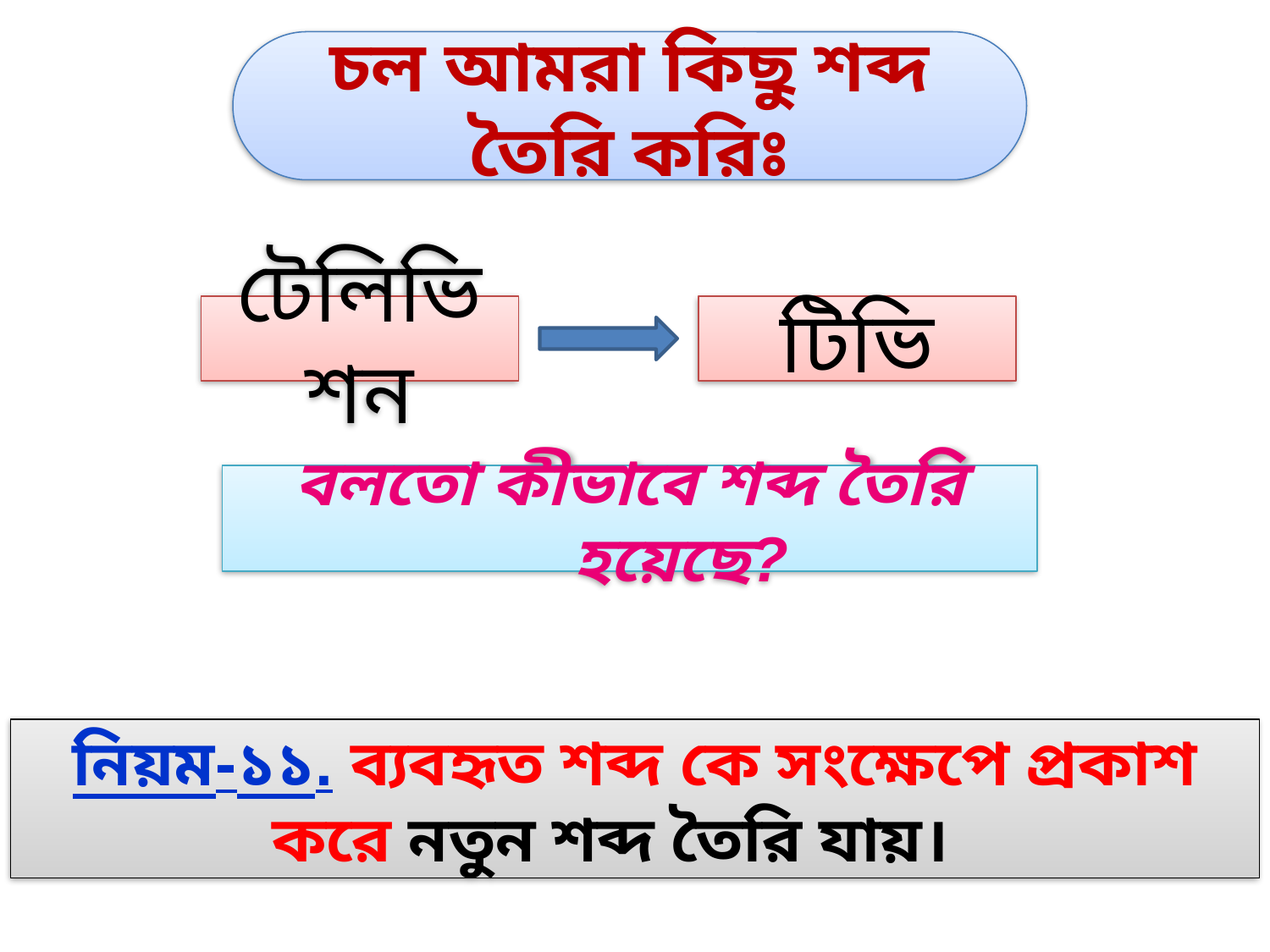

চল আমরা কিছু শব্দ তৈরি করিঃ
টেলিভিশন
টিভি

বলতো কীভাবে শব্দ তৈরি হয়েছে?
নিয়ম-১১. ব্যবহৃত শব্দ কে সংক্ষেপে প্রকাশ করে নতুন শব্দ তৈরি যায়।